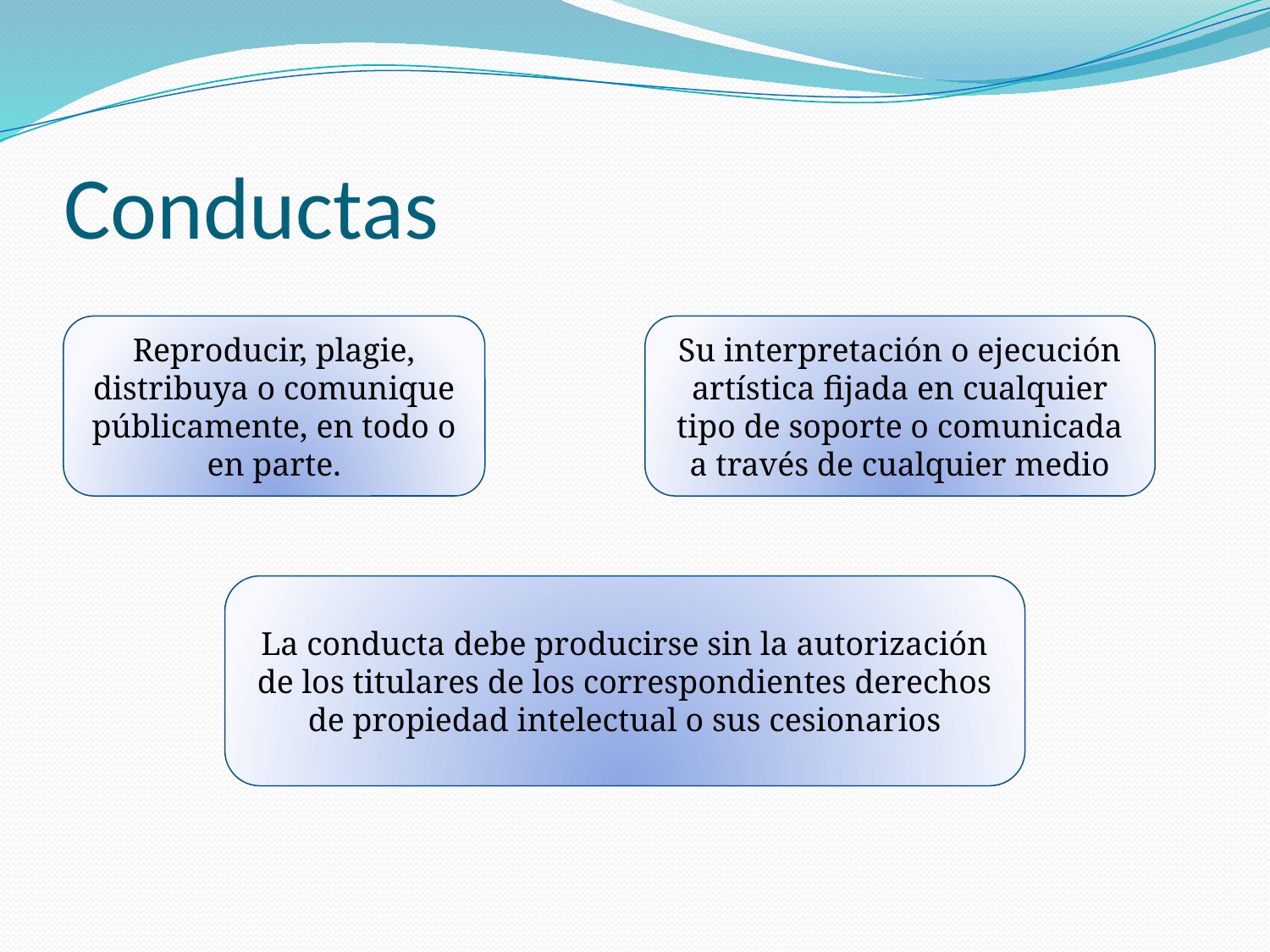

# Conductas
Reproducir, plagie, distribuya o comunique públicamente, en todo o en parte.
Su interpretación o ejecución artística fijada en cualquier tipo de soporte o comunicada a través de cualquier medio
La conducta debe producirse sin la autorización de los titulares de los correspondientes derechos de propiedad intelectual o sus cesionarios